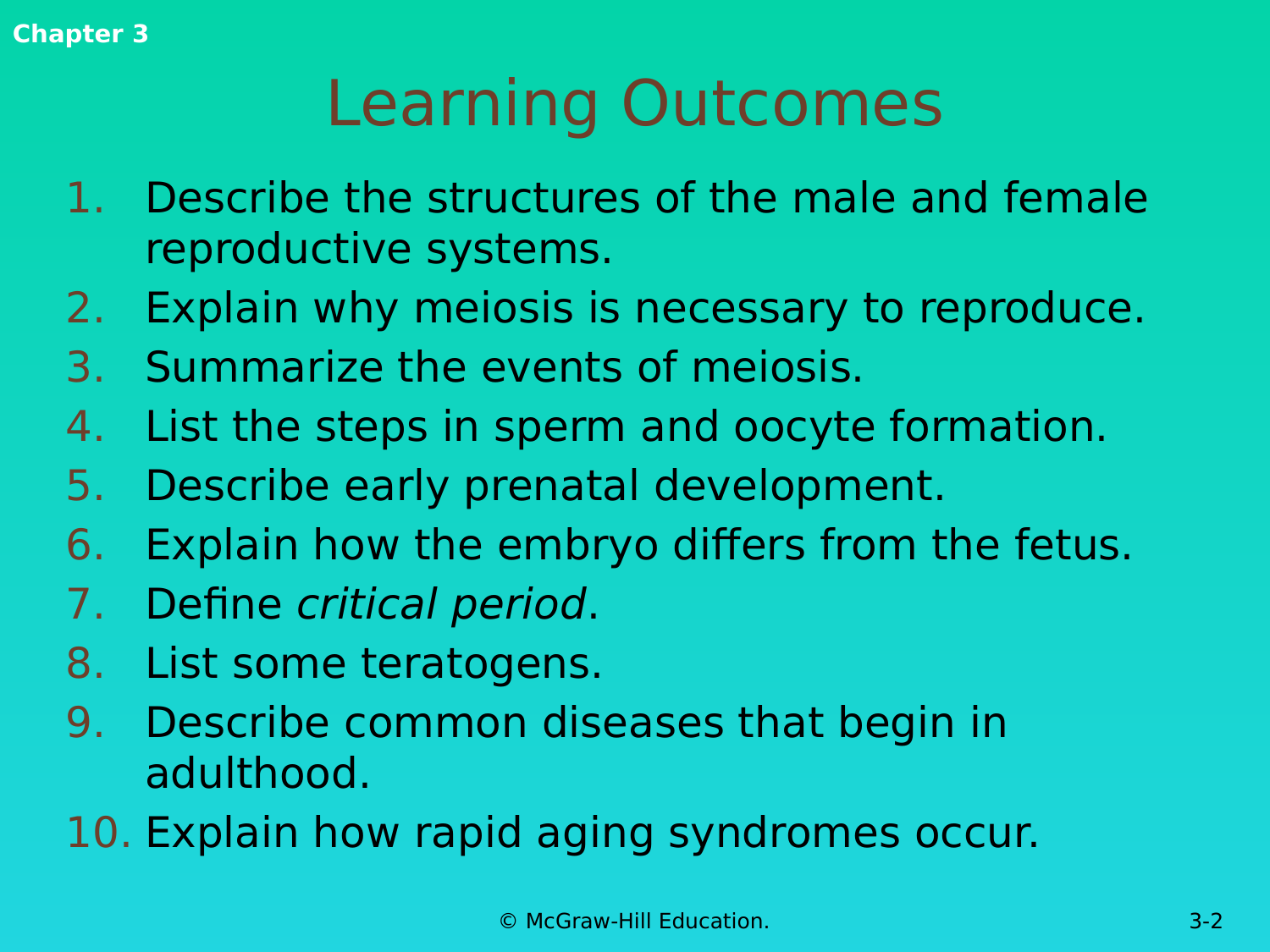

# Learning Outcomes
Describe the structures of the male and female reproductive systems.
Explain why meiosis is necessary to reproduce.
Summarize the events of meiosis.
List the steps in sperm and oocyte formation.
Describe early prenatal development.
Explain how the embryo differs from the fetus.
Define critical period.
List some teratogens.
Describe common diseases that begin in adulthood.
Explain how rapid aging syndromes occur.